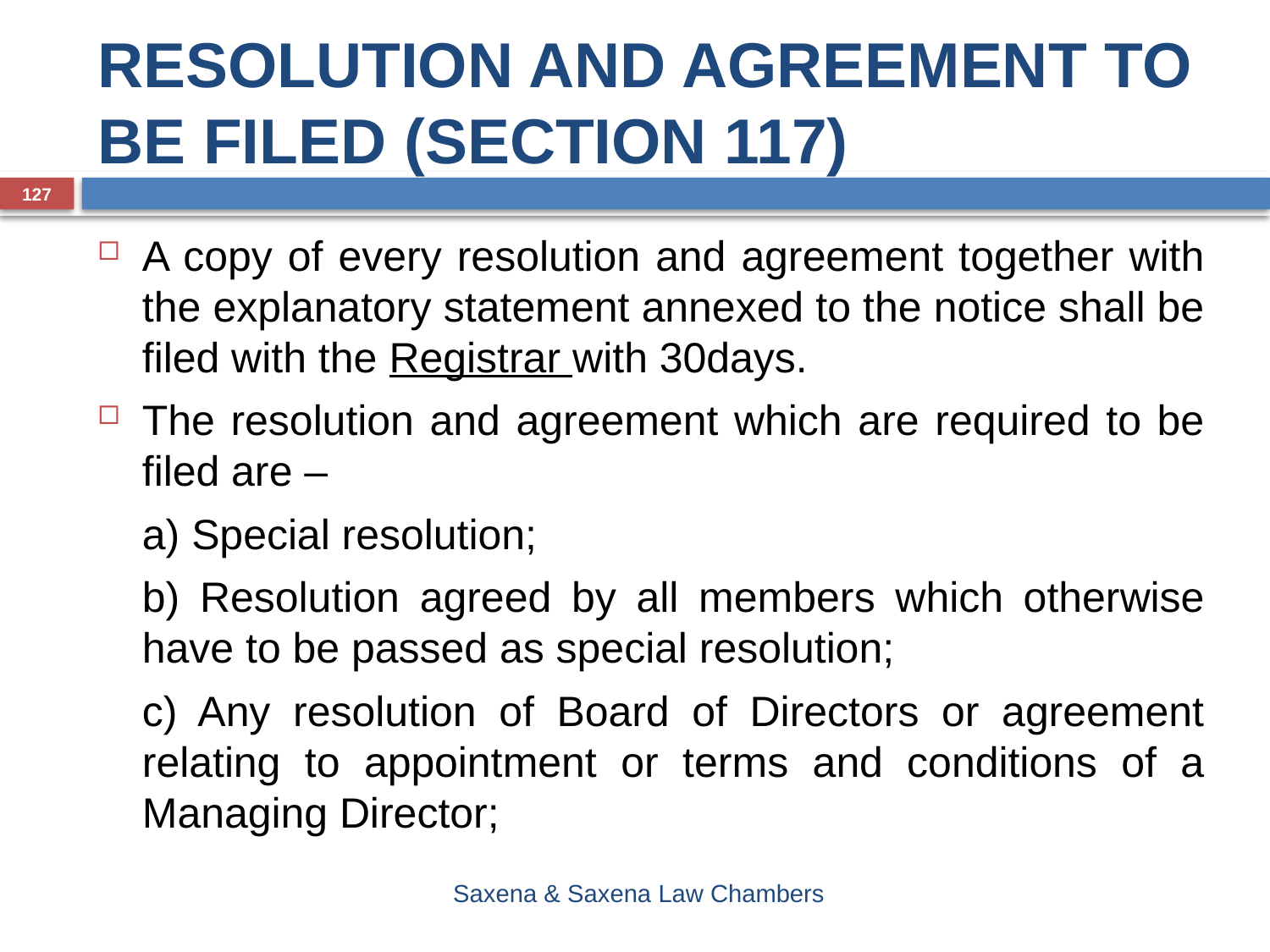

# RESOLUTION AND AGREEMENT TO BE FILED (SECTION 117)
127
A copy of every resolution and agreement together with the explanatory statement annexed to the notice shall be filed with the Registrar with 30days.
The resolution and agreement which are required to be filed are –
	a) Special resolution;
	b) Resolution agreed by all members which otherwise have to be passed as special resolution;
	c) Any resolution of Board of Directors or agreement relating to appointment or terms and conditions of a Managing Director;

Saxena & Saxena Law Chambers